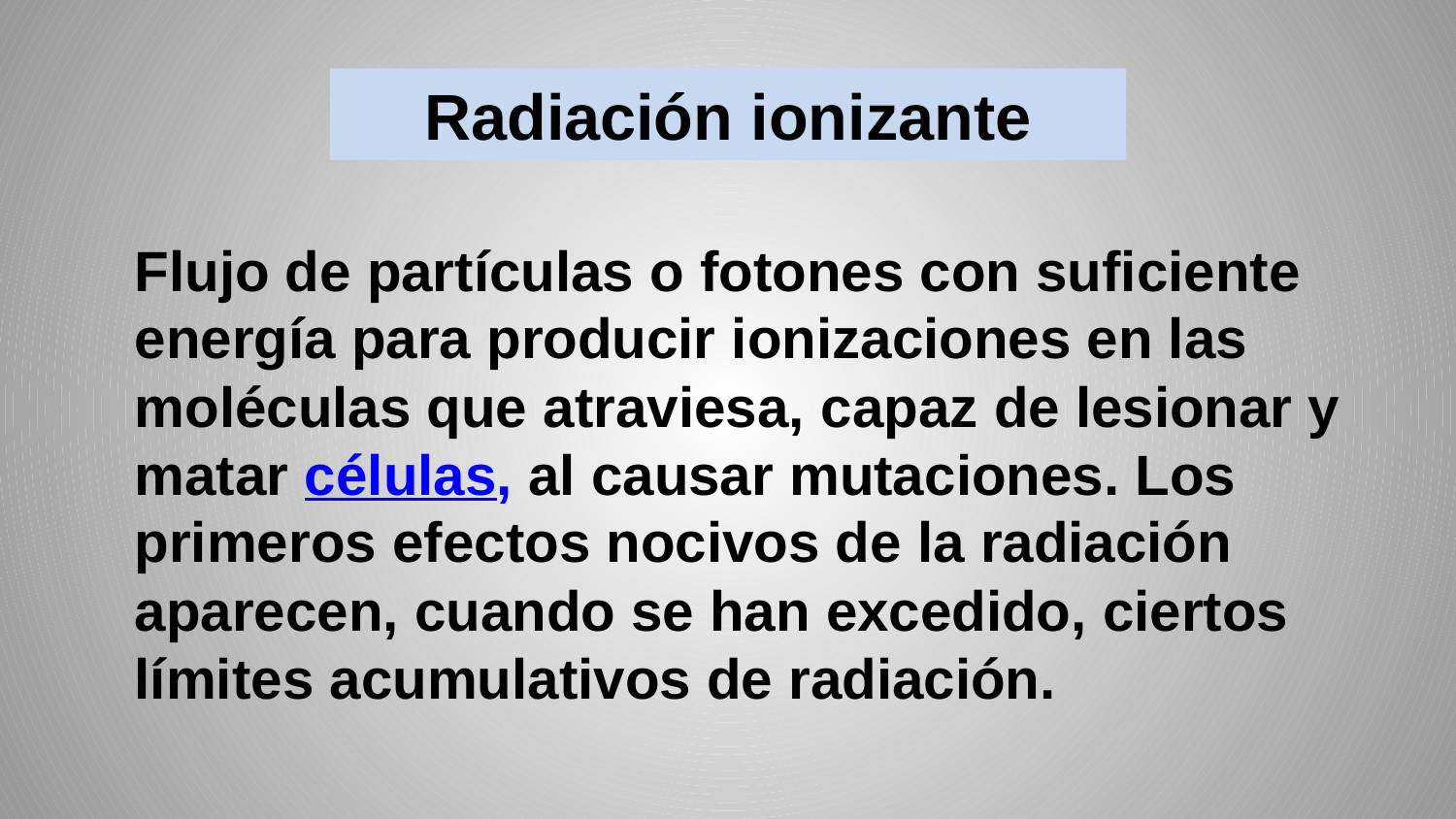

Radiación ionizante
Flujo de partículas o fotones con suficiente energía para producir ionizaciones en las moléculas que atraviesa, capaz de lesionar y matar células, al causar mutaciones. Los primeros efectos nocivos de la radiación aparecen, cuando se han excedido, ciertos límites acumulativos de radiación.